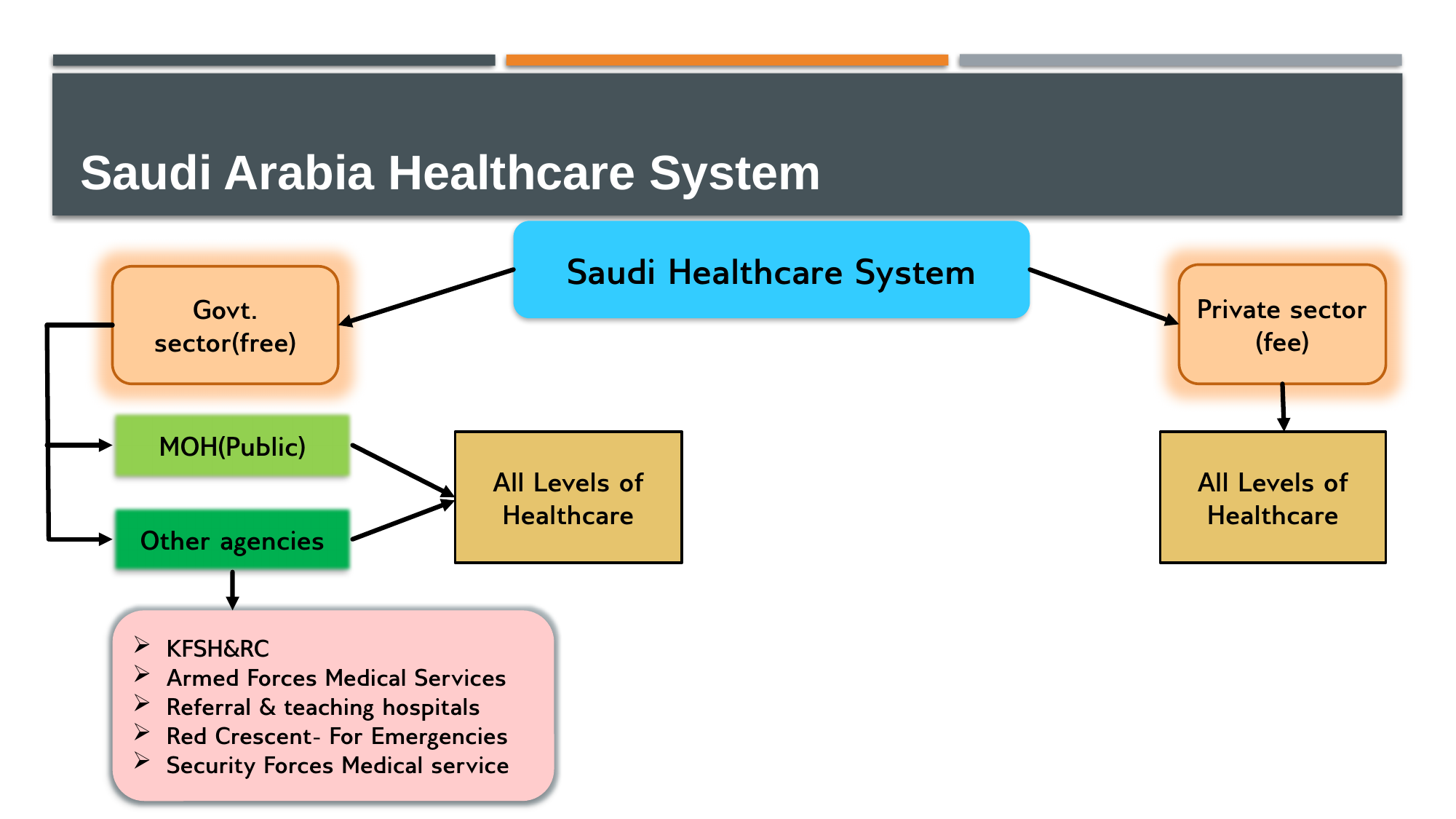

# Saudi Arabia Healthcare System
Saudi Healthcare System
Private sector (fee)
Govt. sector(free)
MOH(Public)
All Levels of Healthcare
All Levels of Healthcare
Other agencies
KFSH&RC
Armed Forces Medical Services
Referral & teaching hospitals
Red Crescent- For Emergencies
Security Forces Medical service